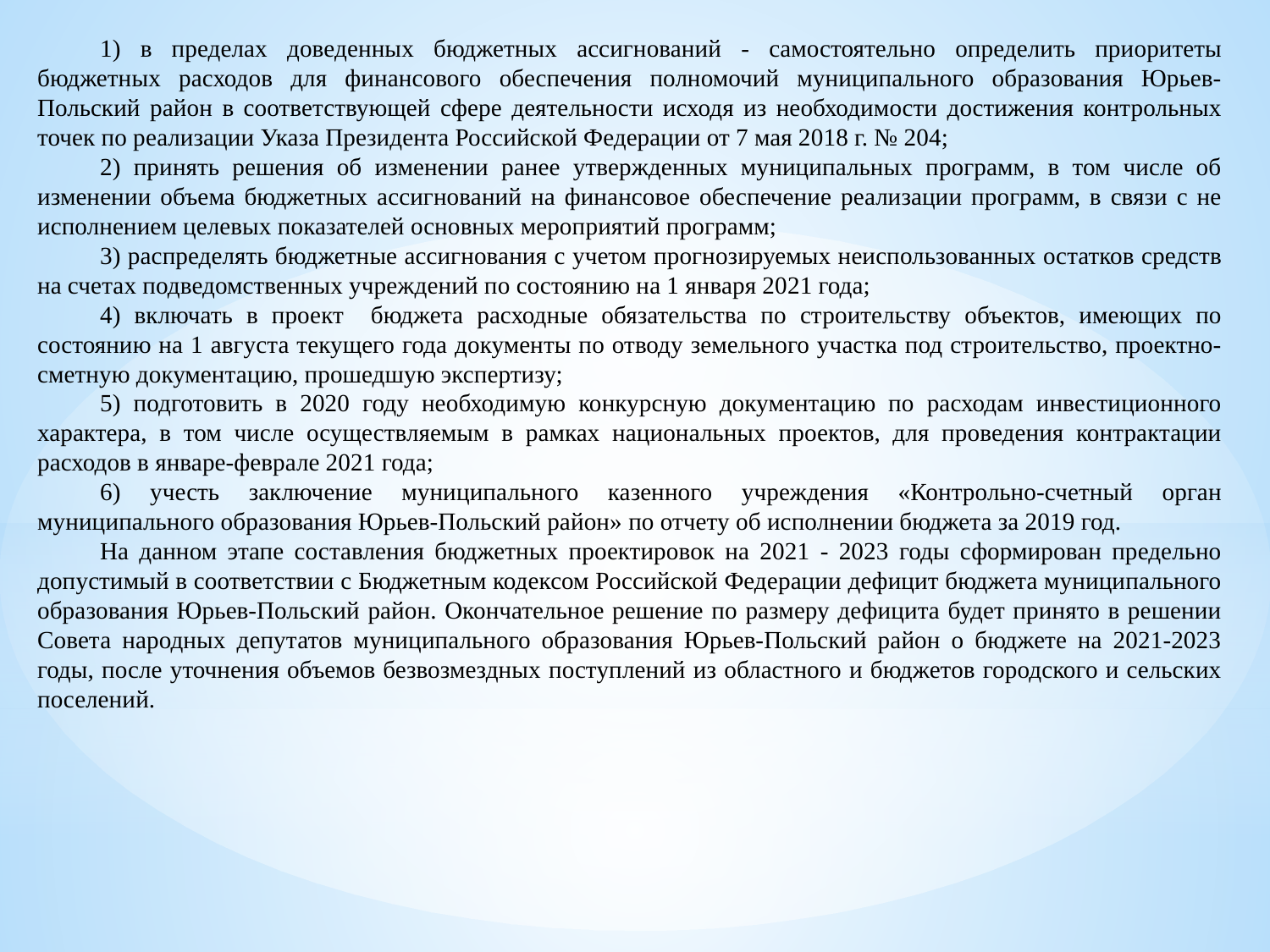

1) в пределах доведенных бюджетных ассигнований - самостоятельно определить приоритеты бюджетных расходов для финансового обеспечения полномочий муниципального образования Юрьев-Польский район в соответствующей сфере деятельности исходя из необходимости достижения контрольных точек по реализации Указа Президента Российской Федерации от 7 мая 2018 г. № 204;
2) принять решения об изменении ранее утвержденных муниципальных программ, в том числе об изменении объема бюджетных ассигнований на финансовое обеспечение реализации программ, в связи с не исполнением целевых показателей основных мероприятий программ;
3) распределять бюджетные ассигнования с учетом прогнозируемых неиспользованных остатков средств на счетах подведомственных учреждений по состоянию на 1 января 2021 года;
4) включать в проект  бюджета расходные обязательства по строительству объектов, имеющих по состоянию на 1 августа текущего года документы по отводу земельного участка под строительство, проектно-сметную документацию, прошедшую экспертизу;
5) подготовить в 2020 году необходимую конкурсную документацию по расходам инвестиционного характера, в том числе осуществляемым в рамках национальных проектов, для проведения контрактации расходов в январе-феврале 2021 года;
6) учесть заключение муниципального казенного учреждения «Контрольно-счетный орган муниципального образования Юрьев-Польский район» по отчету об исполнении бюджета за 2019 год.
На данном этапе составления бюджетных проектировок на 2021 - 2023 годы сформирован предельно допустимый в соответствии с Бюджетным кодексом Российской Федерации дефицит бюджета муниципального образования Юрьев-Польский район. Окончательное решение по размеру дефицита будет принято в решении Совета народных депутатов муниципального образования Юрьев-Польский район о бюджете на 2021-2023 годы, после уточнения объемов безвозмездных поступлений из областного и бюджетов городского и сельских поселений.